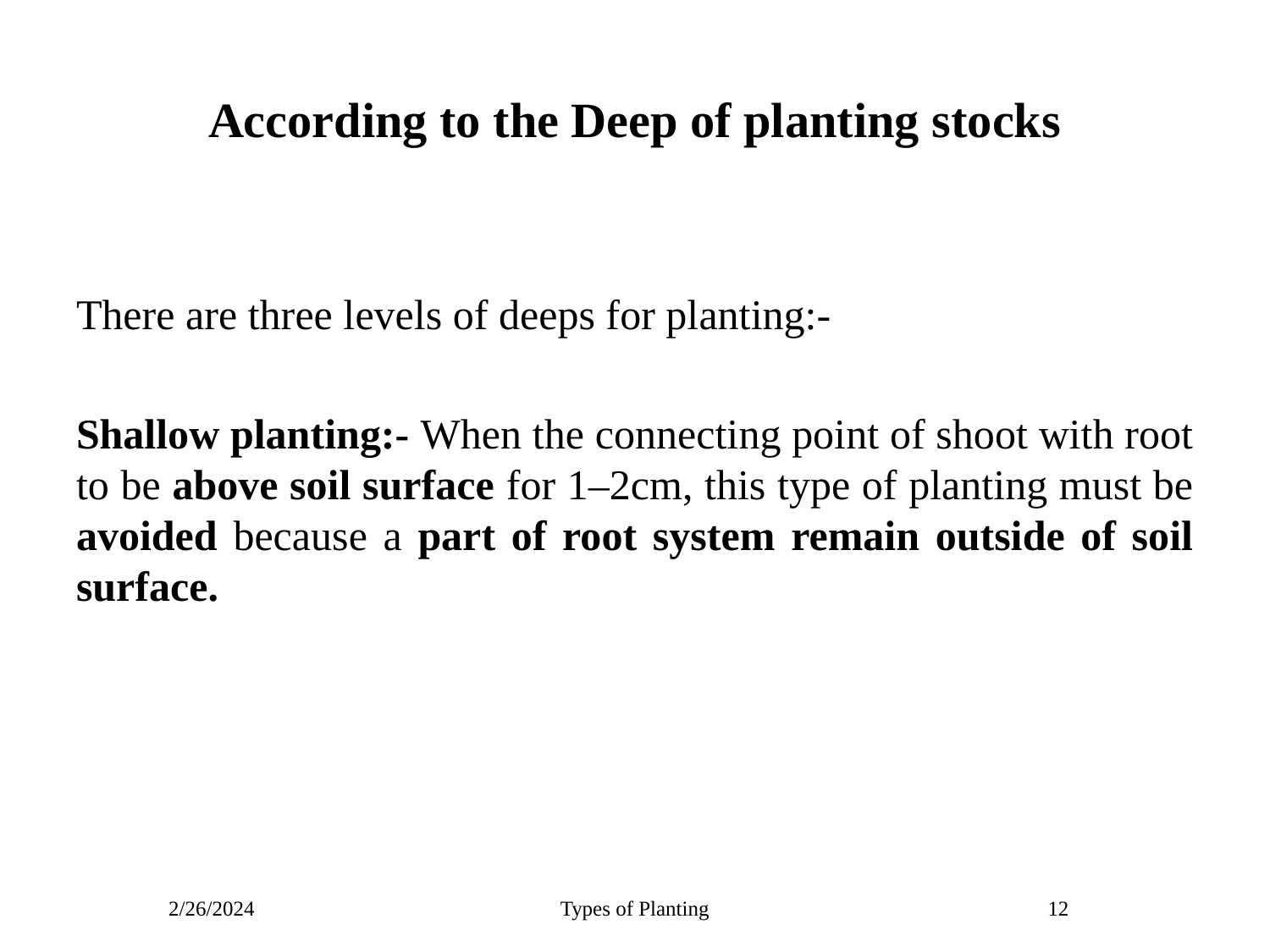

# According to the Deep of planting stocks

There are three levels of deeps for planting:-

Shallow planting:- When the connecting point of shoot with root to be above soil surface for 1–2cm, this type of planting must be avoided because a part of root system remain outside of soil surface.

2/26/2024
Types of Planting
12